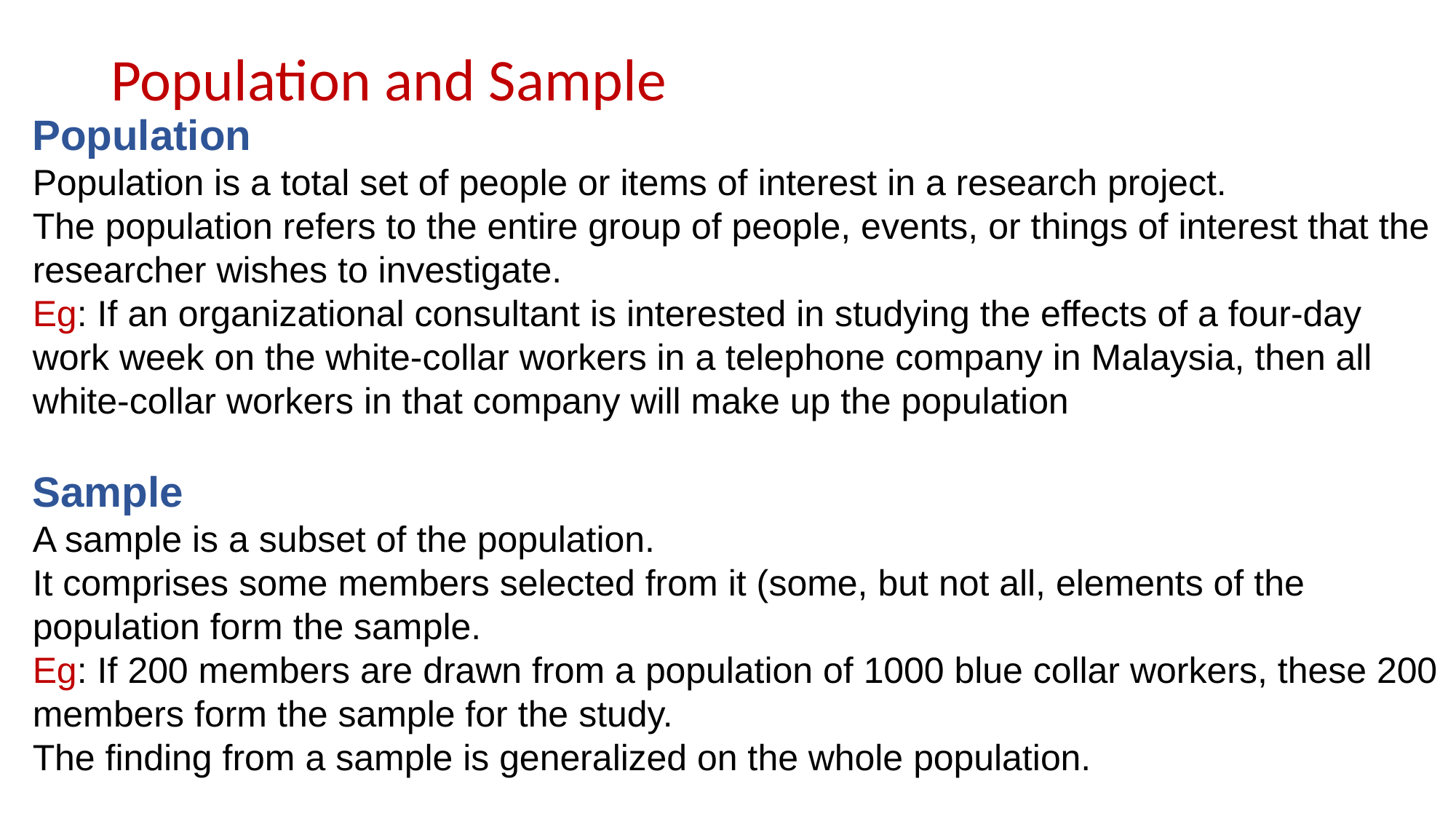

# Population and Sample
Population
Population is a total set of people or items of interest in a research project.
The population refers to the entire group of people, events, or things of interest that the researcher wishes to investigate.
Eg: If an organizational consultant is interested in studying the effects of a four‐day work week on the white‐collar workers in a telephone company in Malaysia, then all white‐collar workers in that company will make up the population

Sample
A sample is a subset of the population.
It comprises some members selected from it (some, but not all, elements of the population form the sample.
Eg: If 200 members are drawn from a population of 1000 blue collar workers, these 200 members form the sample for the study.
The finding from a sample is generalized on the whole population.